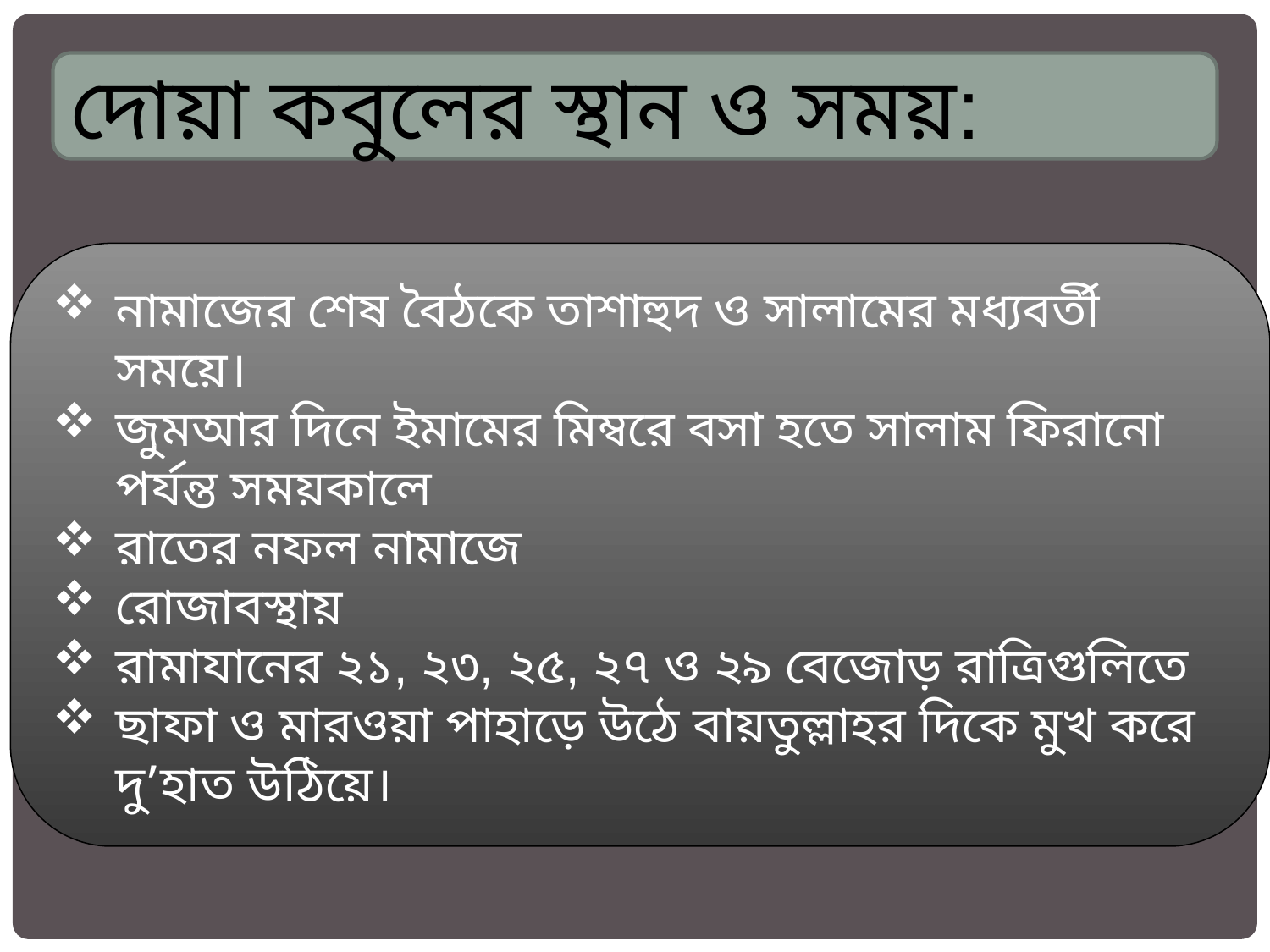

দোয়া কবুলের স্থান ও সময়:

নামাজের শেষ বৈঠকে তাশাহুদ ও সালামের মধ্যবর্তী সময়ে।
জুমআর দিনে ইমামের মিম্বরে বসা হতে সালাম ফিরানো পর্যন্ত সময়কালে
রাতের নফল নামাজে
রোজাবস্থায়
রামাযানের ২১, ২৩, ২৫, ২৭ ও ২৯ বেজোড় রাত্রিগুলিতে
ছাফা ও মারওয়া পাহাড়ে উঠে বায়তুল্লাহর দিকে মুখ করে দু’হাত উঠিয়ে।